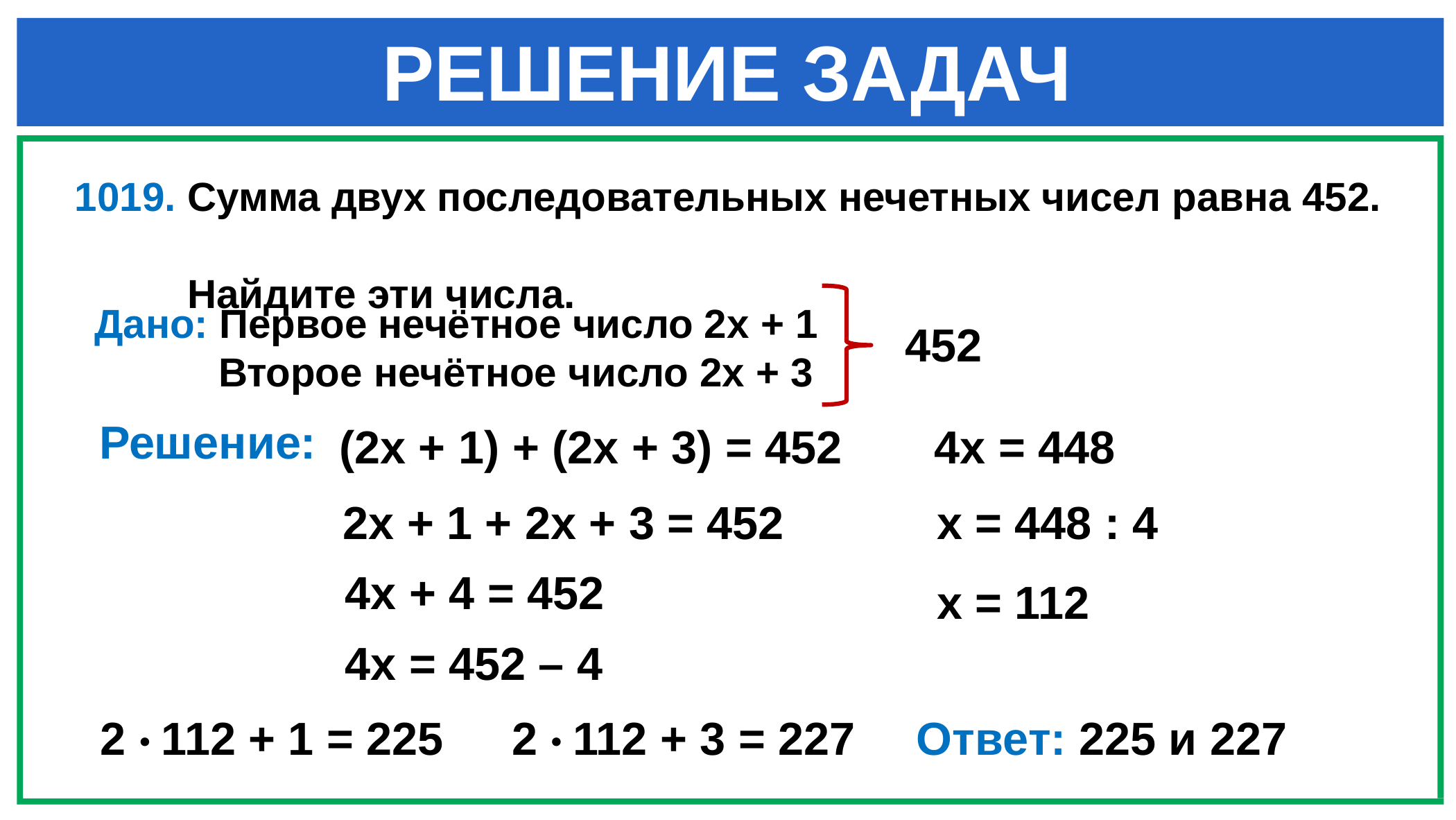

# РЕШЕНИЕ ЗАДАЧ
1019. Сумма двух последовательных нечетных чисел равна 452.
          Найдите эти числа.

Дано: Первое нечётное число 2х + 1
           Второе нечётное число 2х + 3
452
Решение:
4х = 448
(2х + 1) + (2х + 3) = 452
2х + 1 + 2х + 3 = 452
х = 448 : 4
4х + 4 = 452
х = 112
4х = 452 – 4
Ответ: 225 и 227
2 · 112 + 1 = 225
2 · 112 + 3 = 227